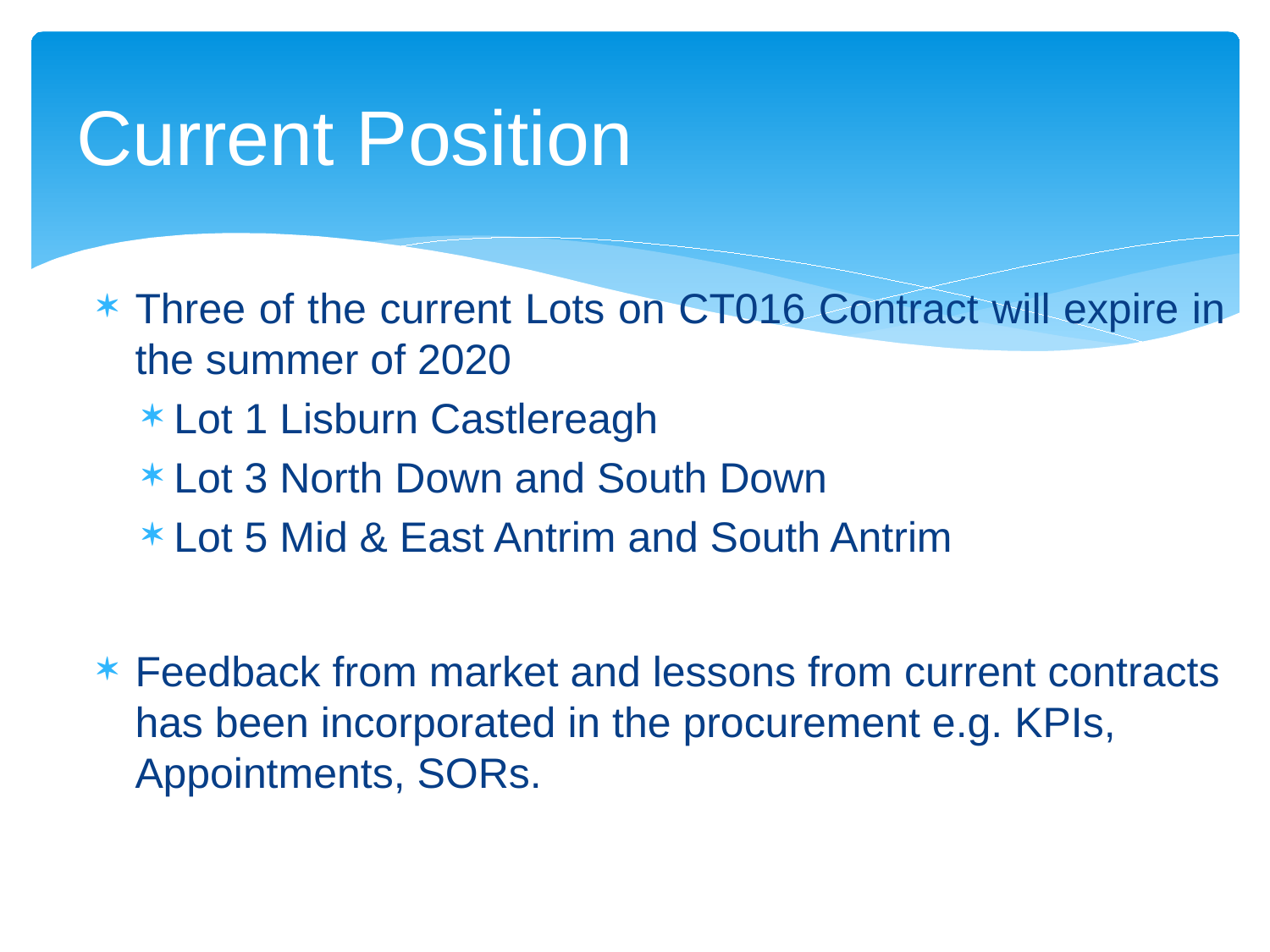

# Current Position
Three of the current Lots on CT016 Contract will expire in the summer of 2020
Lot 1 Lisburn Castlereagh
Lot 3 North Down and South Down
Lot 5 Mid & East Antrim and South Antrim

Feedback from market and lessons from current contracts has been incorporated in the procurement e.g. KPIs, Appointments, SORs.